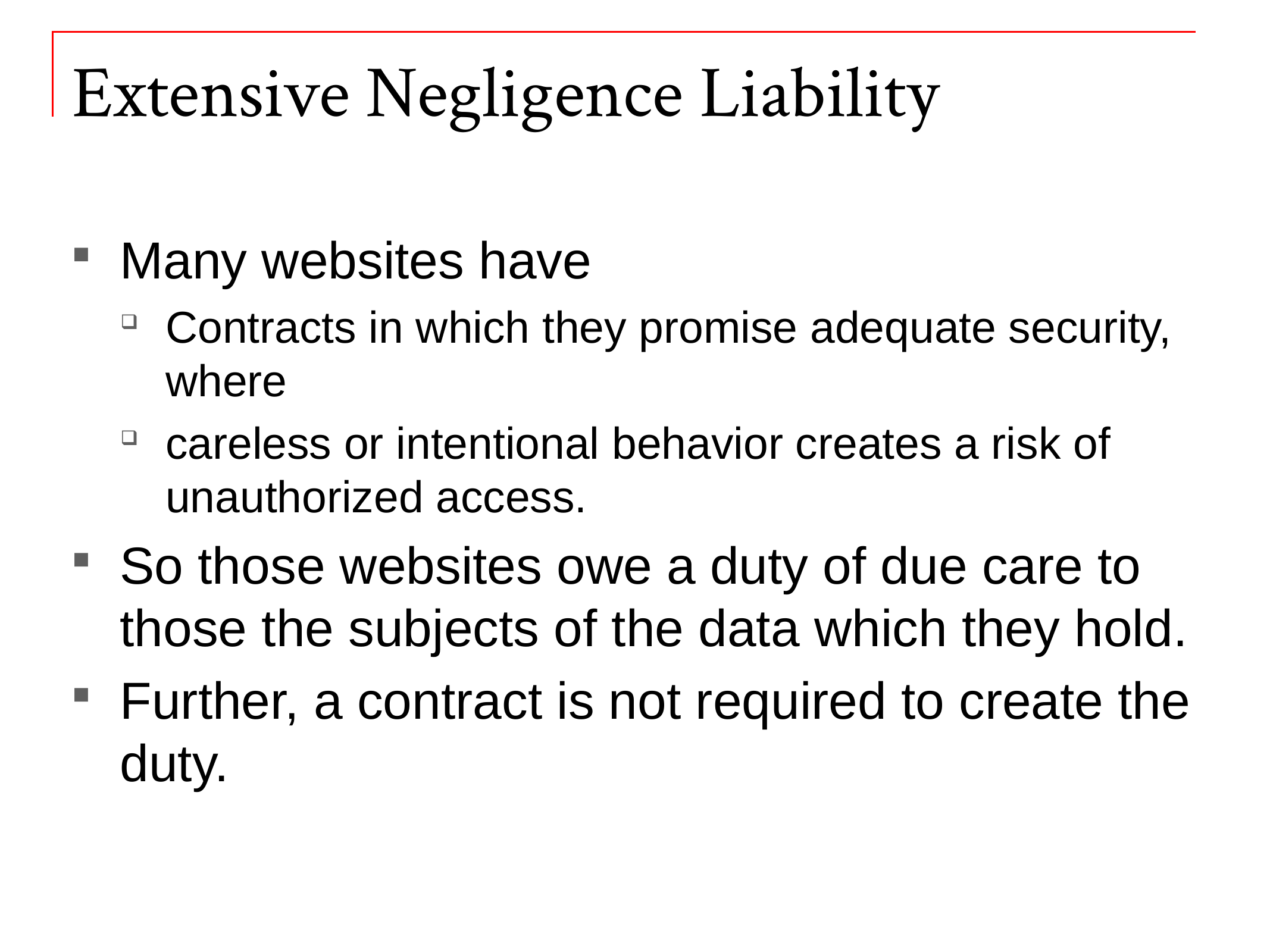

# Extensive Negligence Liability
Many websites have
Contracts in which they promise adequate security, where
careless or intentional behavior creates a risk of unauthorized access.
So those websites owe a duty of due care to those the subjects of the data which they hold.
Further, a contract is not required to create the duty.